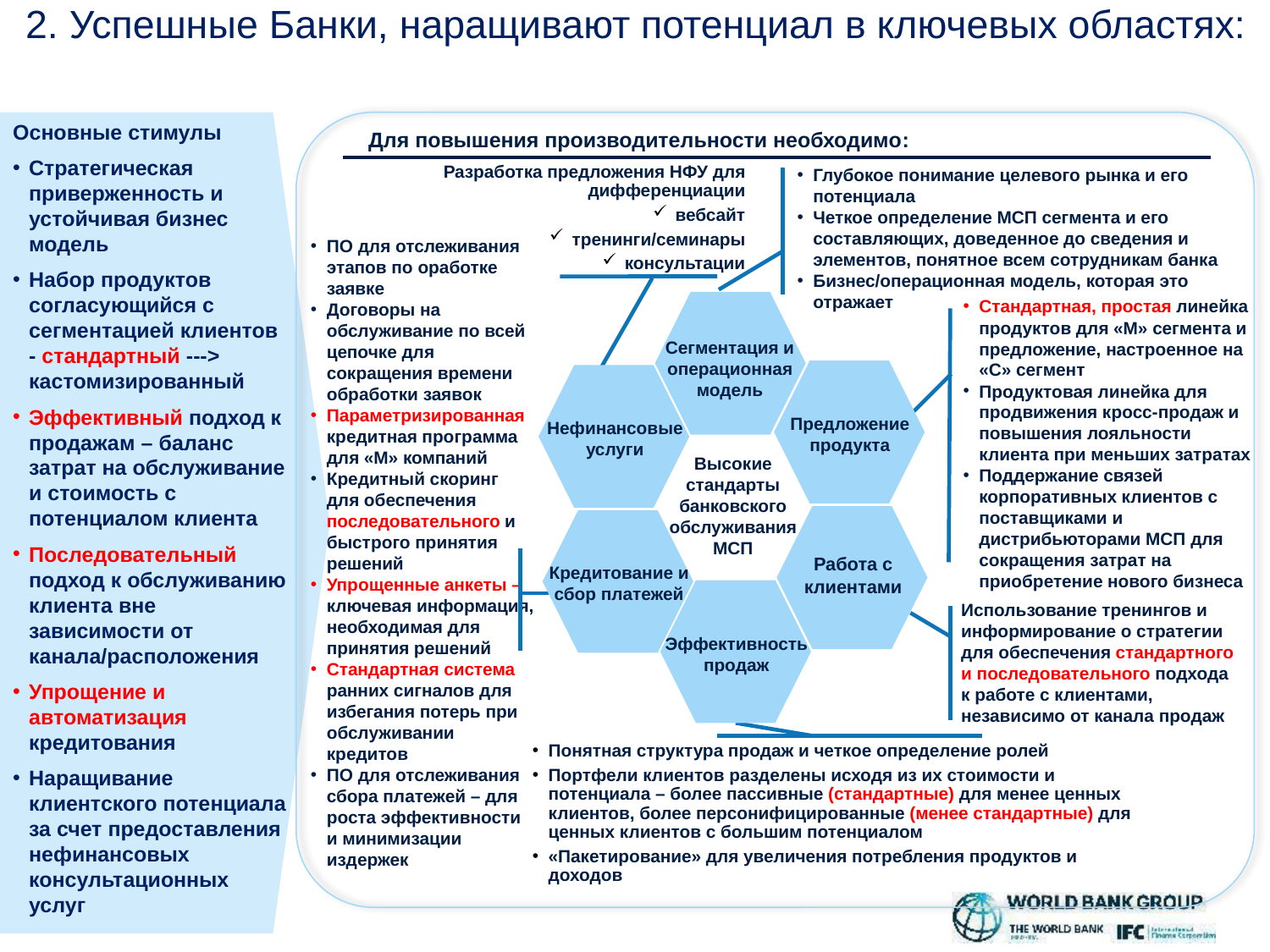

# 2. Успешные Банки, наращивают потенциал в ключевых областях:
Основные стимулы
Стратегическая приверженность и устойчивая бизнес модель
Набор продуктов согласующийся с сегментацией клиентов - стандартный ---> кастомизированный
Эффективный подход к продажам – баланс затрат на обслуживание и стоимость с потенциалом клиента
Последовательный подход к обслуживанию клиента вне зависимости от канала/расположения
Упрощение и автоматизация кредитования
Наращивание клиентского потенциала за счет предоставления нефинансовых консультационных услуг

Для повышения производительности необходимо:
Разработка предложения НФУ для дифференциации
вебсайт
тренинги/семинары
консультации
Глубокое понимание целевого рынка и его потенциала
Четкое определение МСП сегмента и его составляющих, доведенное до сведения и элементов, понятное всем сотрудникам банка
Бизнес/операционная модель, которая это отражает
ПО для отслеживания этапов по оработке заявке
Договоры на обслуживание по всей цепочке для сокращения времени обработки заявок
Параметризированная кредитная программа для «М» компаний
Кредитный скоринг для обеспечения последовательного и быстрого принятия решений
Упрощенные анкеты – ключевая информация, необходимая для принятия решений
Стандартная система ранних сигналов для избегания потерь при обслуживании кредитов
ПО для отслеживания сбора платежей – для роста эффективности и минимизации издержек
Стандартная, простая линейка продуктов для «М» сегмента и предложение, настроенное на «С» сегмент
Продуктовая линейка для продвижения кросс-продаж и повышения лояльности клиента при меньших затратах
Поддержание связей корпоративных клиентов с поставщиками и дистрибьюторами МСП для сокращения затрат на приобретение нового бизнеса

Сегментация и операционная модель

Предложение продукта
Нефинансовые услуги

Работа с клиентами
Кредитование и сбор платежей

Эффективность продаж
Высокие стандарты банковского обслуживания МСП
Использование тренингов и информирование о стратегии для обеспечения стандартного и последовательного подхода  к работе с клиентами, независимо от канала продаж

Понятная структура продаж и четкое определение ролей
Портфели клиентов разделены исходя из их стоимости и потенциала – более пассивные (стандартные) для менее ценных клиентов, более персонифицированные (менее стандартные) для ценных клиентов с большим потенциалом
«Пакетирование» для увеличения потребления продуктов и доходов